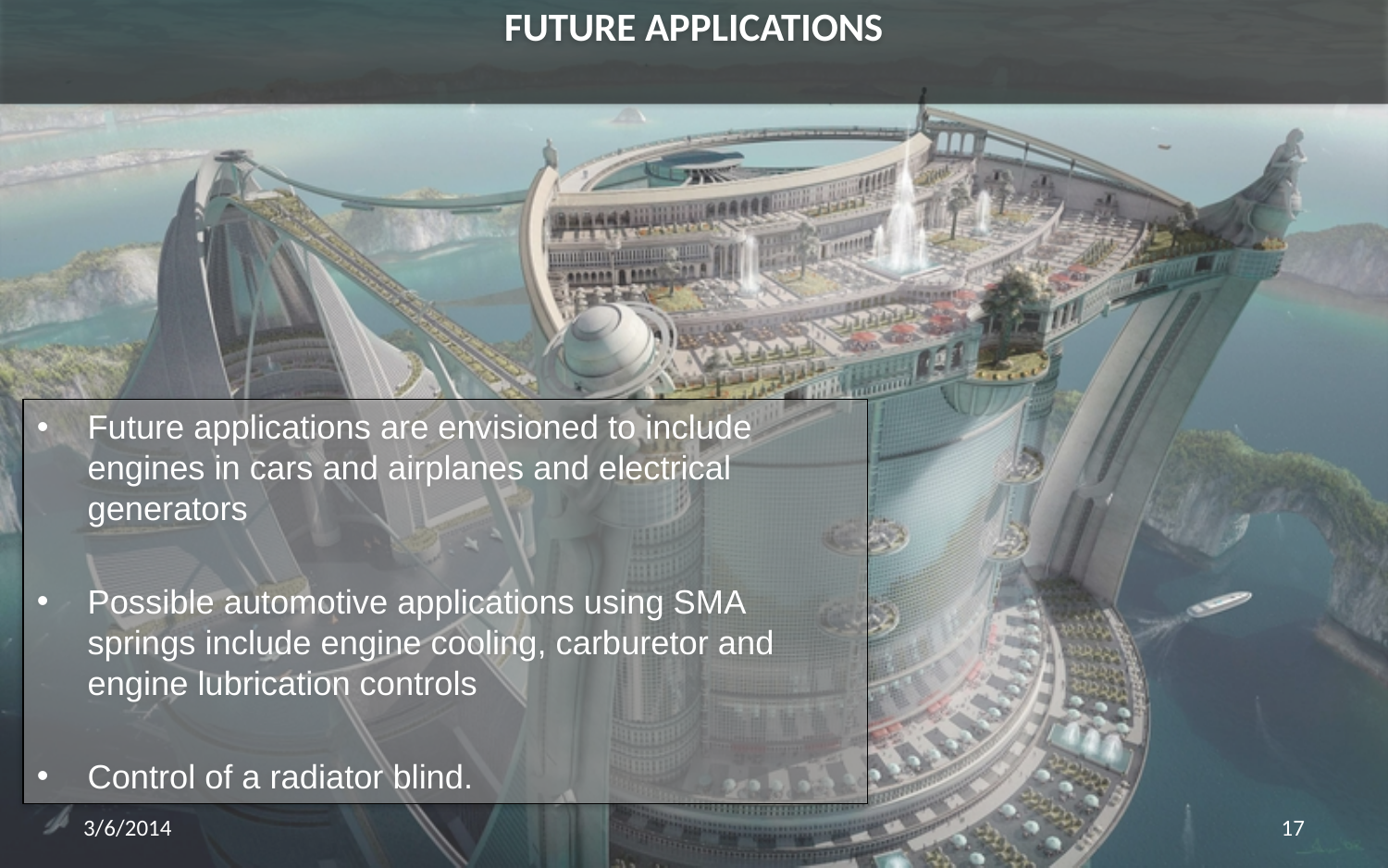

# FUTURE APPLICATIONS
Future applications are envisioned to include engines in cars and airplanes and electrical generators

Possible automotive applications using SMA springs include engine cooling, carburetor and engine lubrication controls

Control of a radiator blind.

3/6/2014
17